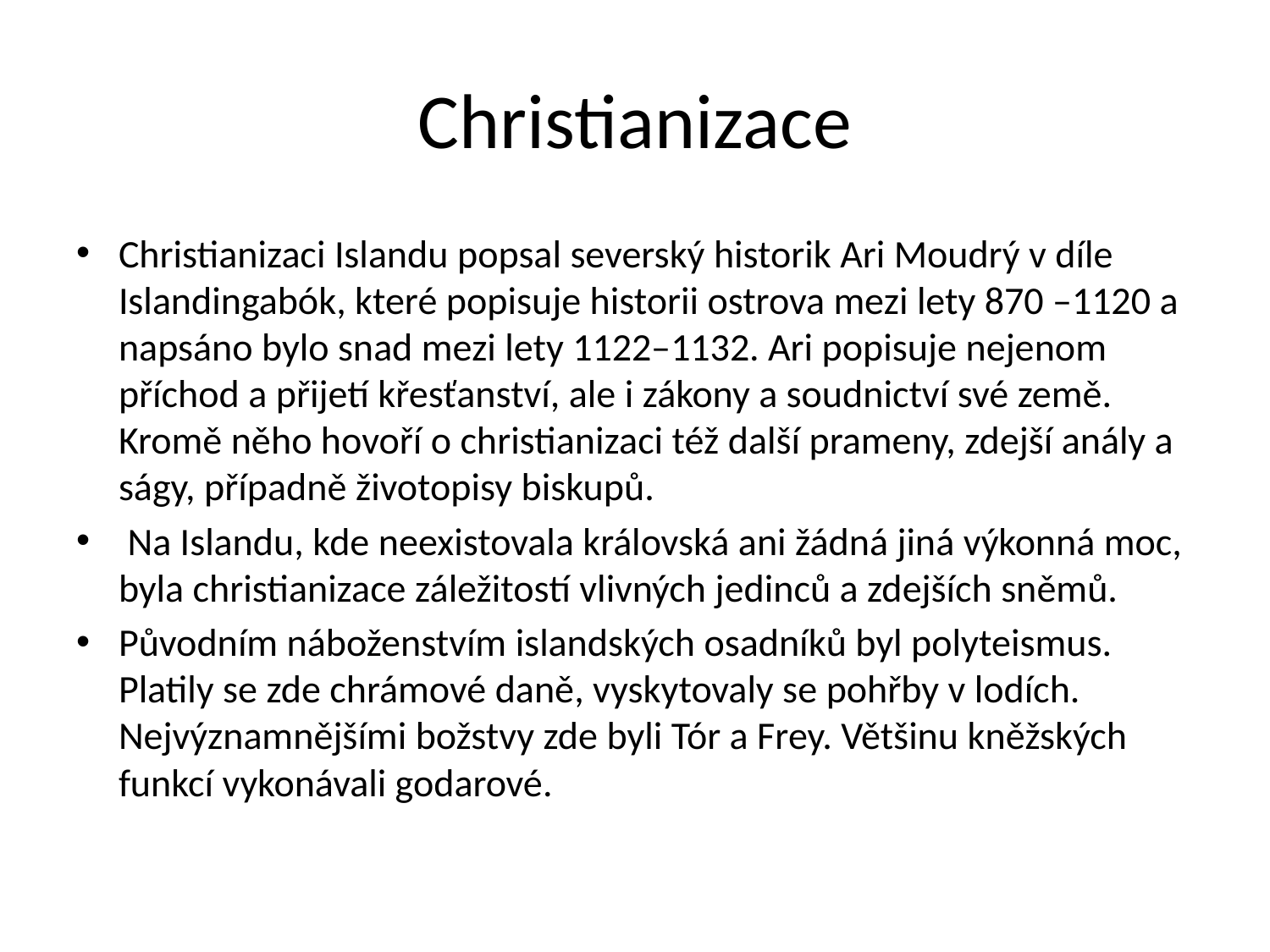

# Christianizace
Christianizaci Islandu popsal severský historik Ari Moudrý v díle Islandingabók, které popisuje historii ostrova mezi lety 870 –1120 a napsáno bylo snad mezi lety 1122–1132. Ari popisuje nejenom příchod a přijetí křesťanství, ale i zákony a soudnictví své země. Kromě něho hovoří o christianizaci též další prameny, zdejší anály a ságy, případně životopisy biskupů.
 Na Islandu, kde neexistovala královská ani žádná jiná výkonná moc, byla christianizace záležitostí vlivných jedinců a zdejších sněmů.
Původním náboženstvím islandských osadníků byl polyteismus. Platily se zde chrámové daně, vyskytovaly se pohřby v lodích. Nejvýznamnějšími božstvy zde byli Tór a Frey. Většinu kněžských funkcí vykonávali godarové.